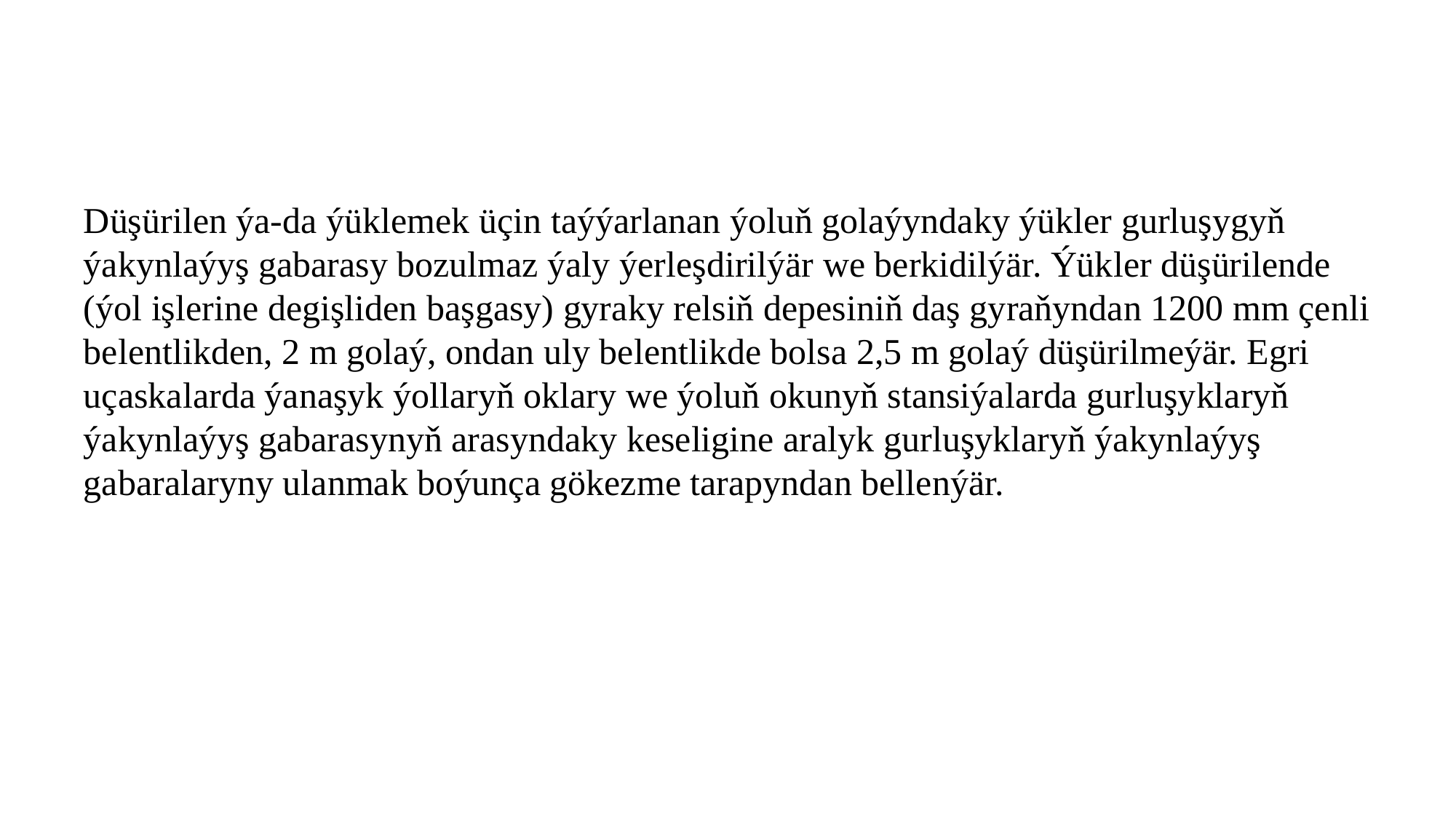

Düşürilen ýa-da ýüklemek üçin taýýarlanan ýoluň golaýyndaky ýükler gurluşygyň ýakynlaýyş gabarasy bozulmaz ýaly ýerleşdirilýär we berkidilýär. Ýükler düşürilende (ýol işlerine degişliden başgasy) gyraky relsiň depesiniň daş gyraňyndan 1200 mm çenli belentlikden, 2 m golaý, ondan uly belentlikde bolsa 2,5 m golaý düşürilmeýär. Egri uçaskalarda ýanaşyk ýollaryň oklary we ýoluň okunyň stansiýalarda gurluşyklaryň ýakynlaýyş gabarasynyň arasyndaky keseligine aralyk gurluşyklaryň ýakynlaýyş gabaralaryny ulanmak boýunça gökezme tarapyndan bellenýär.